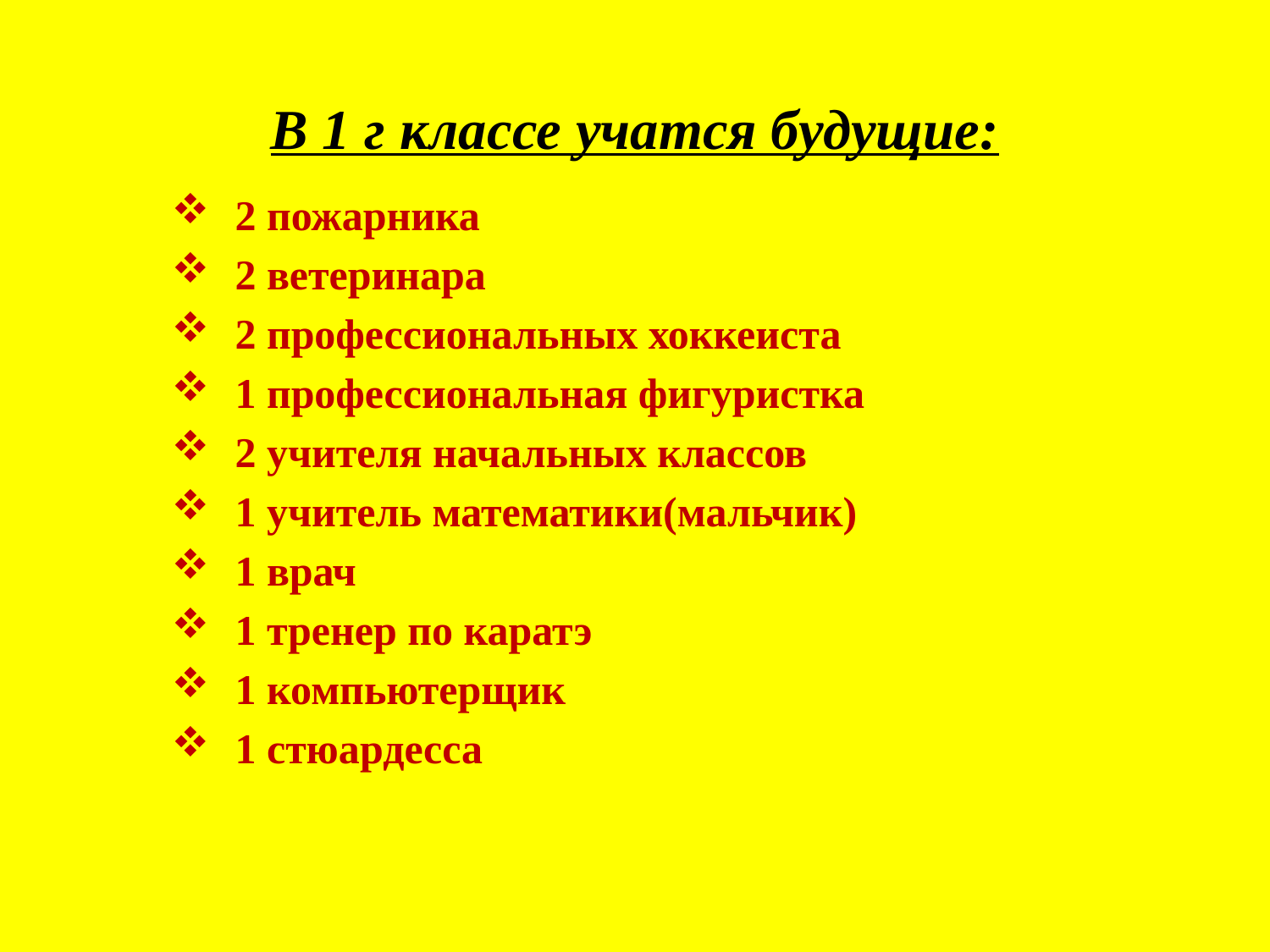

# В 1 г классе учатся будущие:
2 пожарника
2 ветеринара
2 профессиональных хоккеиста
1 профессиональная фигуристка
2 учителя начальных классов
1 учитель математики(мальчик)
1 врач
1 тренер по каратэ
1 компьютерщик
1 стюардесса